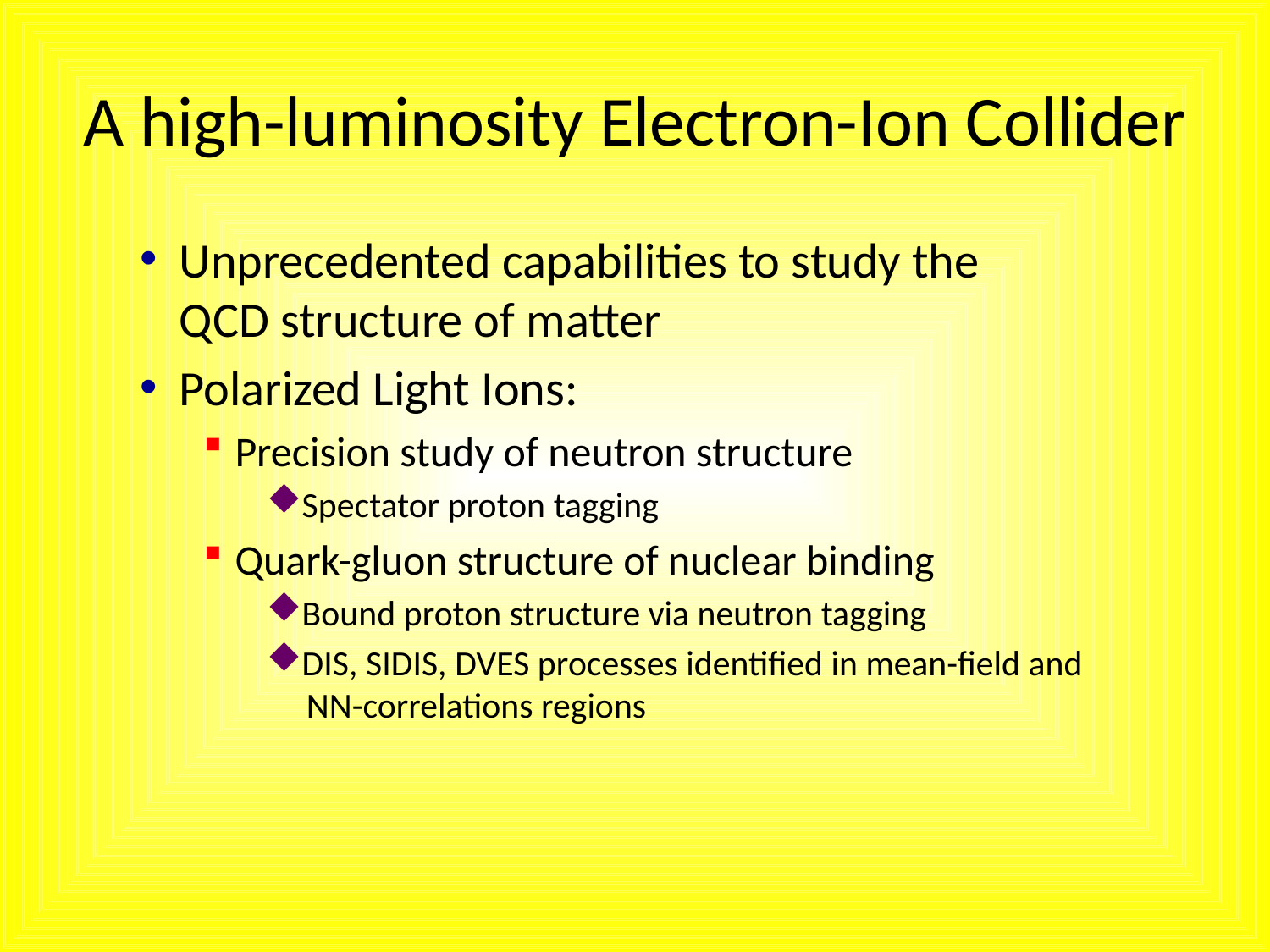

# A high-luminosity Electron-Ion Collider
Unprecedented capabilities to study the
QCD structure of matter
Polarized Light Ions:
Precision study of neutron structure
Spectator proton tagging
Quark-gluon structure of nuclear binding
Bound proton structure via neutron tagging
DIS, SIDIS, DVES processes identified in mean-field and
 NN-correlations regions